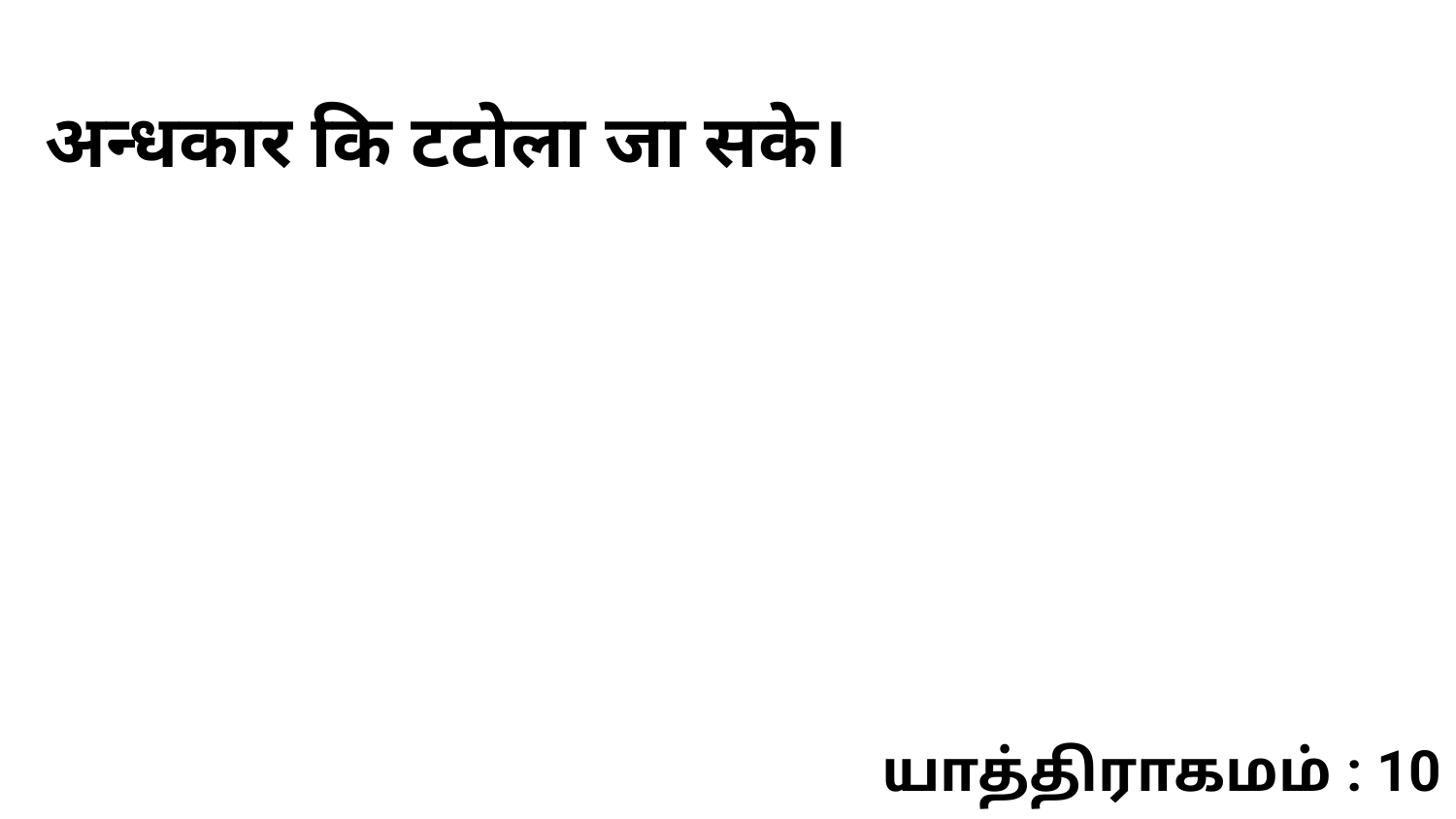

अन्धकार कि टटोला जा सके।
யாத்திராகமம் : 10